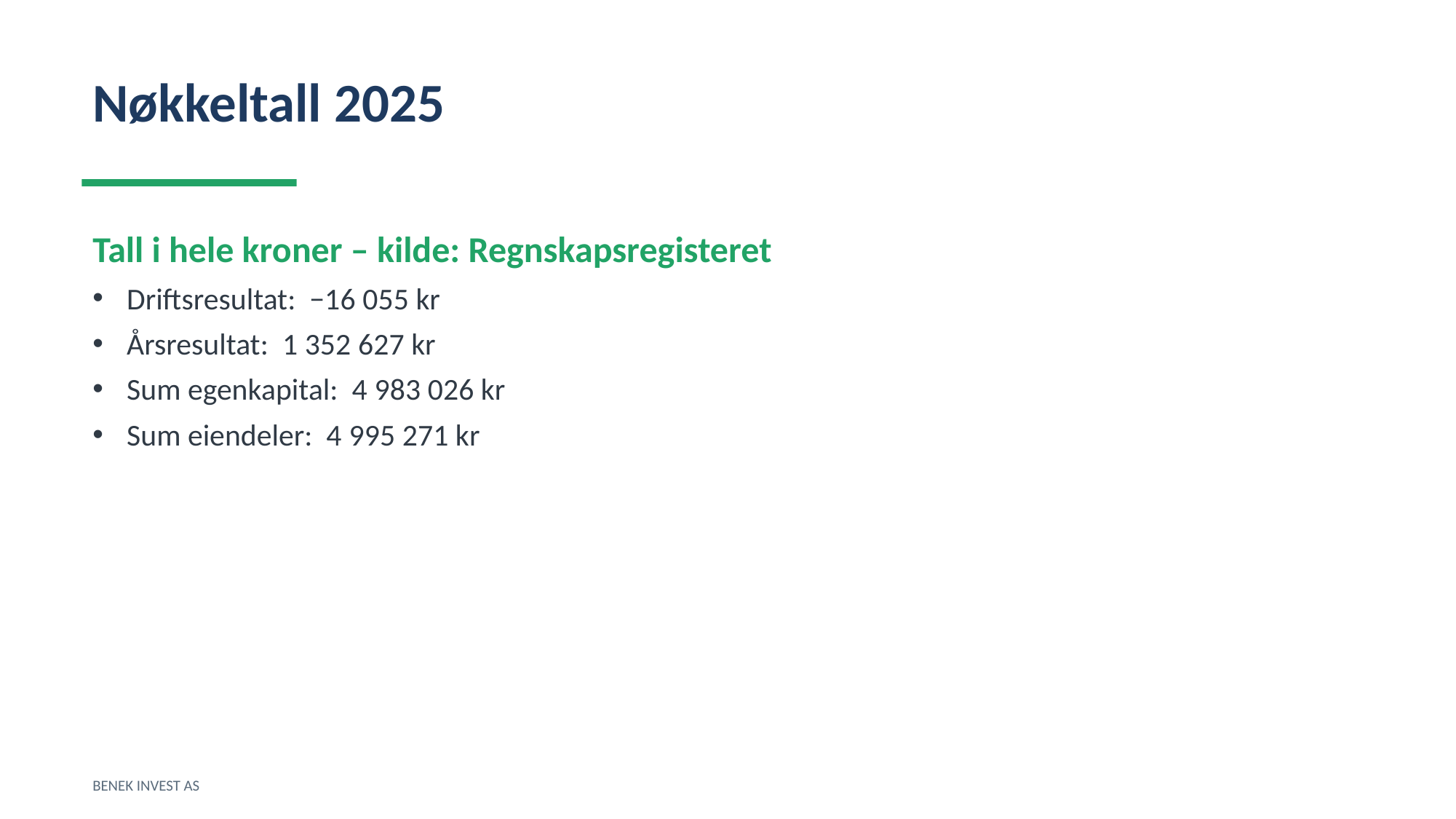

Nøkkeltall 2025

Tall i hele kroner – kilde: Regnskapsregisteret
Driftsresultat:  −16 055 kr
Årsresultat:  1 352 627 kr
Sum egenkapital:  4 983 026 kr
Sum eiendeler:  4 995 271 kr
BENEK INVEST AS